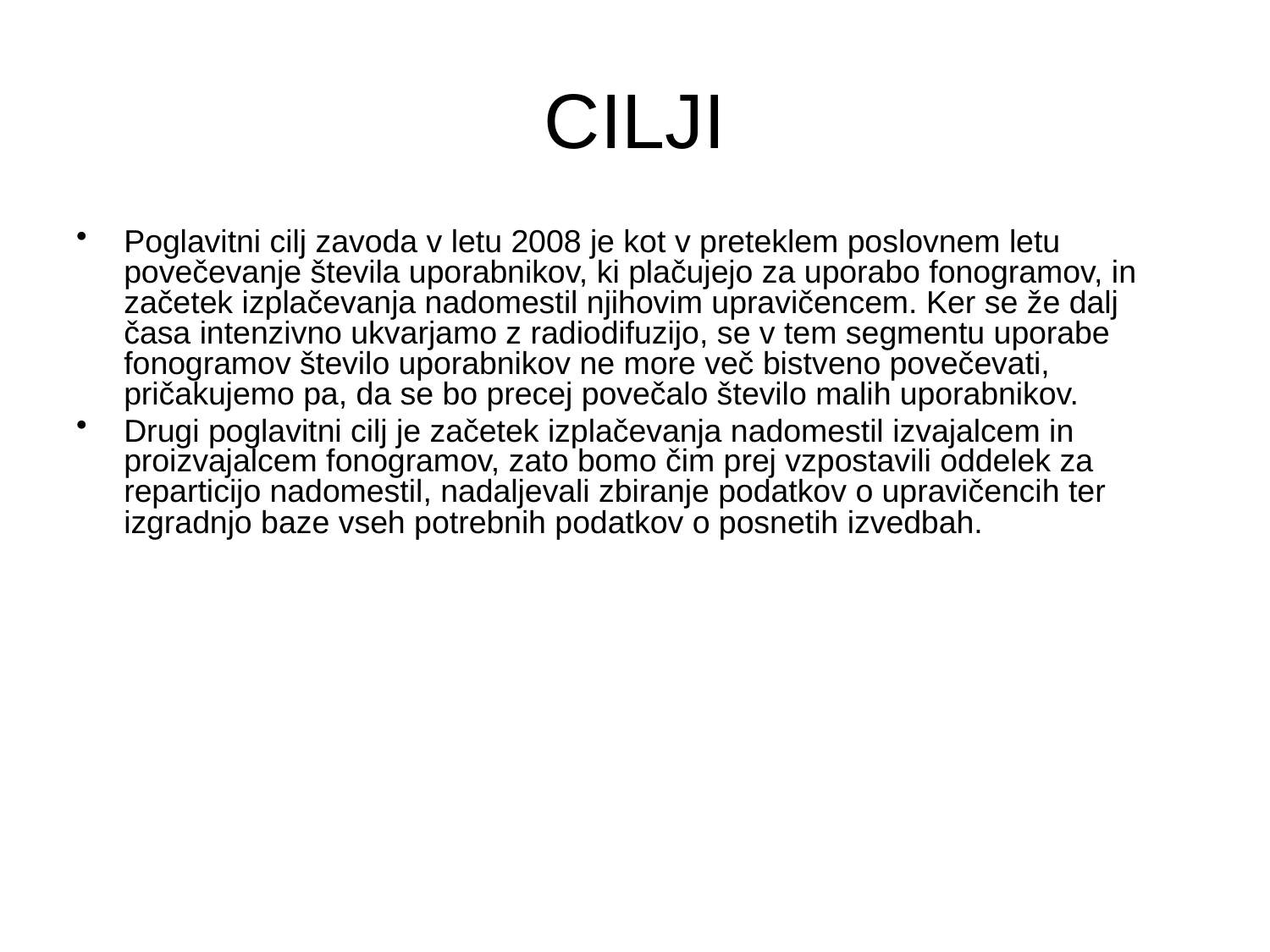

# CILJI
Poglavitni cilj zavoda v letu 2008 je kot v preteklem poslovnem letu povečevanje števila uporabnikov, ki plačujejo za uporabo fonogramov, in začetek izplačevanja nadomestil njihovim upravičencem. Ker se že dalj časa intenzivno ukvarjamo z radiodifuzijo, se v tem segmentu uporabe fonogramov število uporabnikov ne more več bistveno povečevati, pričakujemo pa, da se bo precej povečalo število malih uporabnikov.
Drugi poglavitni cilj je začetek izplačevanja nadomestil izvajalcem in proizvajalcem fonogramov, zato bomo čim prej vzpostavili oddelek za reparticijo nadomestil, nadaljevali zbiranje podatkov o upravičencih ter izgradnjo baze vseh potrebnih podatkov o posnetih izvedbah.